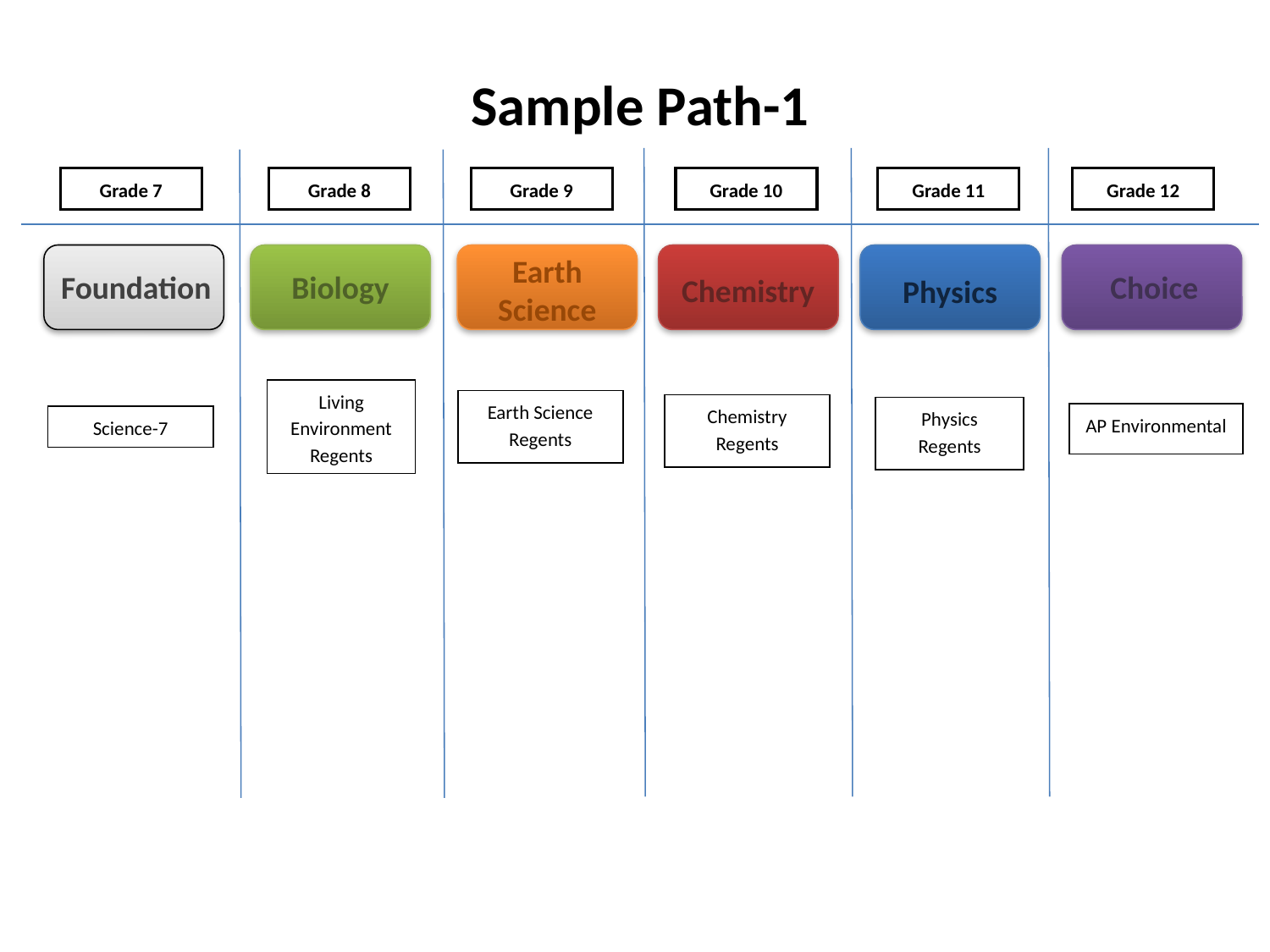

Sample Path-1
Grade 7
Grade 8
Grade 9
Grade 10
Grade 11
Grade 12

Foundation

Biology

Earth Science

Chemistry

Physics

Choice
Living Environment Regents
Earth Science Regents
Chemistry Regents
Physics Regents
AP Environmental
Science-7